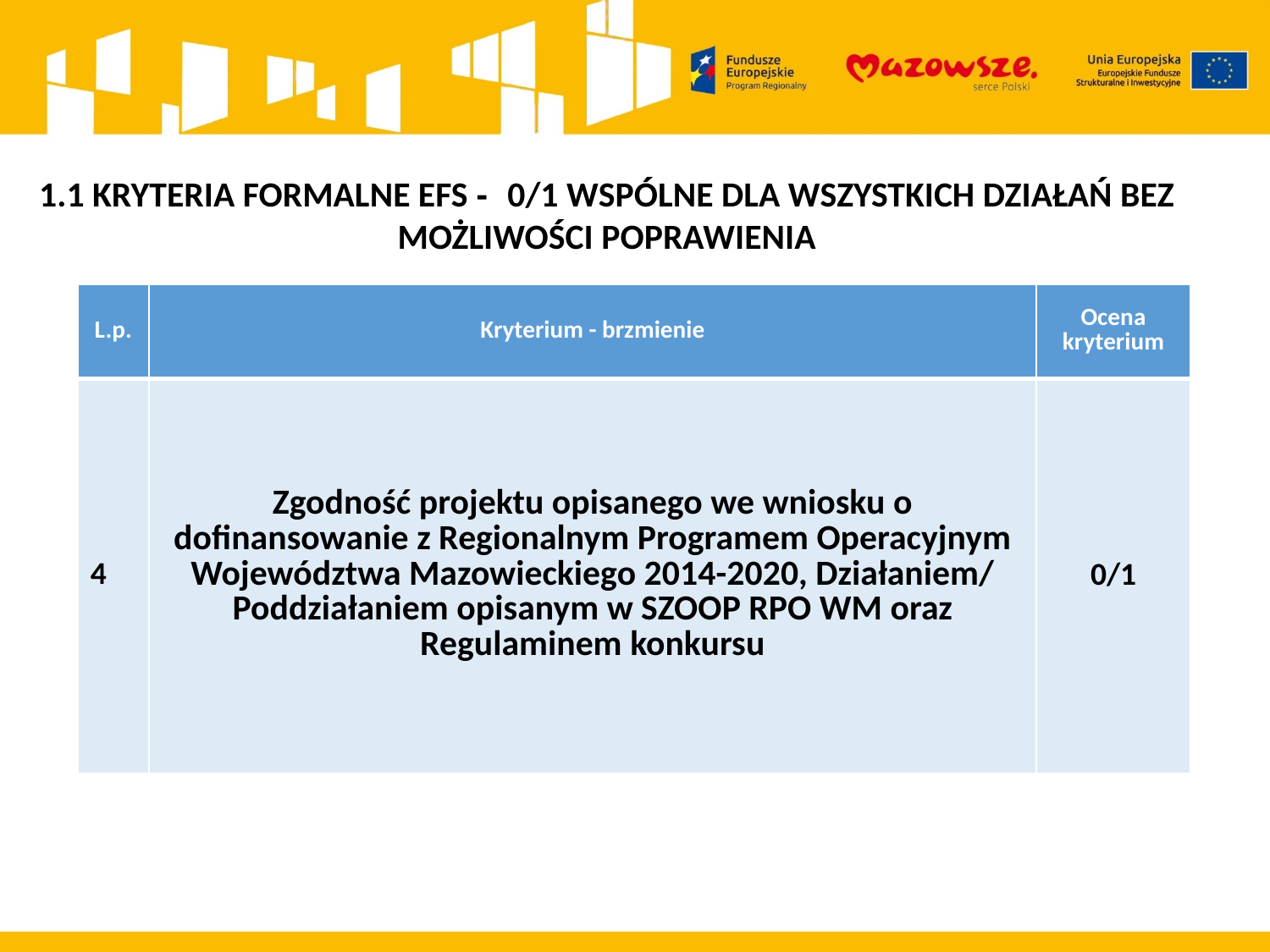

1.1 KRYTERIA FORMALNE EFS -  0/1 WSPÓLNE DLA WSZYSTKICH DZIAŁAŃ BEZ MOŻLIWOŚCI POPRAWIENIA
| L.p. | Kryterium - brzmienie | Ocena kryterium |
| --- | --- | --- |
| 4 | Zgodność projektu opisanego we wniosku o dofinansowanie z Regionalnym Programem Operacyjnym Województwa Mazowieckiego 2014-2020, Działaniem/ Poddziałaniem opisanym w SZOOP RPO WM oraz Regulaminem konkursu | 0/1 |